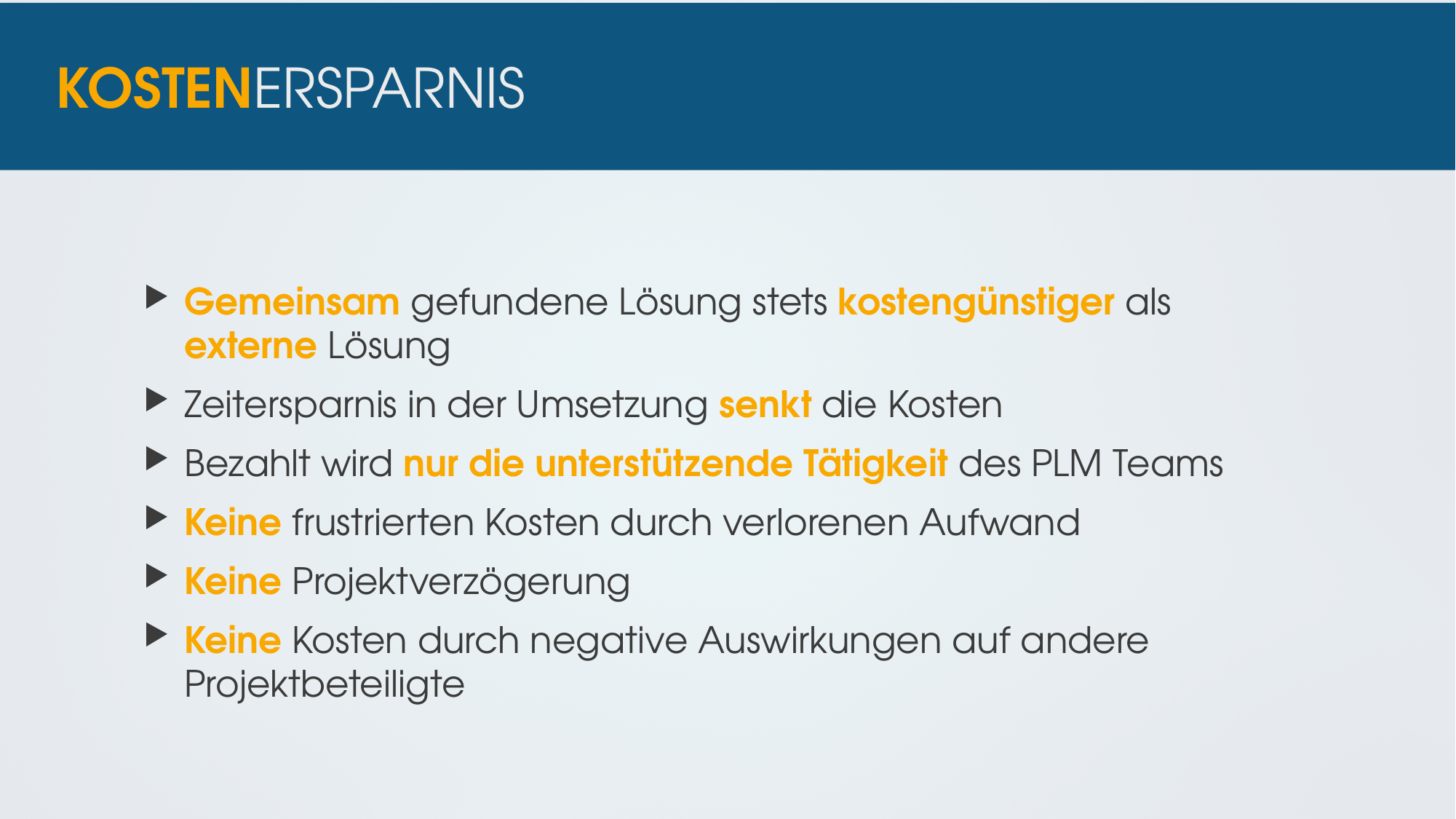

# Kostenersparnis

Gemeinsam gefundene Lösung stets kostengünstiger als      externe Lösung
Zeitersparnis in der Umsetzung senkt die Kosten
Bezahlt wird nur die unterstützende Tätigkeit des PLM Teams
Keine frustrierten Kosten durch verlorenen Aufwand
Keine Projektverzögerung
Keine Kosten durch negative Auswirkungen auf andere Projektbeteiligte